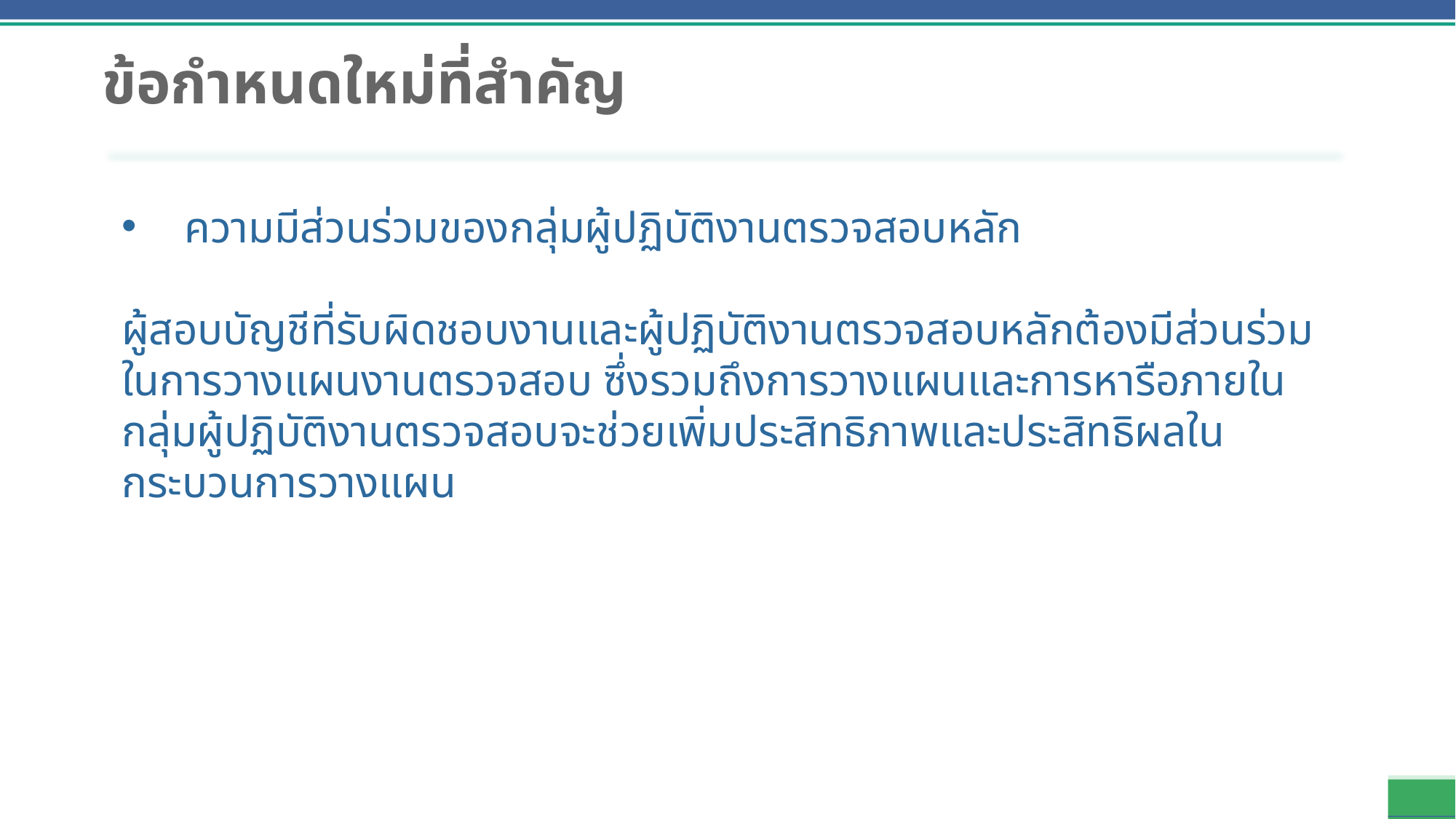

# ข้อกำหนดใหม่ที่สำคัญ
ความมีส่วนร่วมของกลุ่มผู้ปฏิบัติงานตรวจสอบหลัก

ผู้สอบบัญชีที่รับผิดชอบงานและผู้ปฏิบัติงานตรวจสอบหลักต้องมีส่วนร่วมในการวางแผนงานตรวจสอบ ซึ่งรวมถึงการวางแผนและการหารือภายในกลุ่มผู้ปฏิบัติงานตรวจสอบจะช่วยเพิ่มประสิทธิภาพและประสิทธิผลในกระบวนการวางแผน